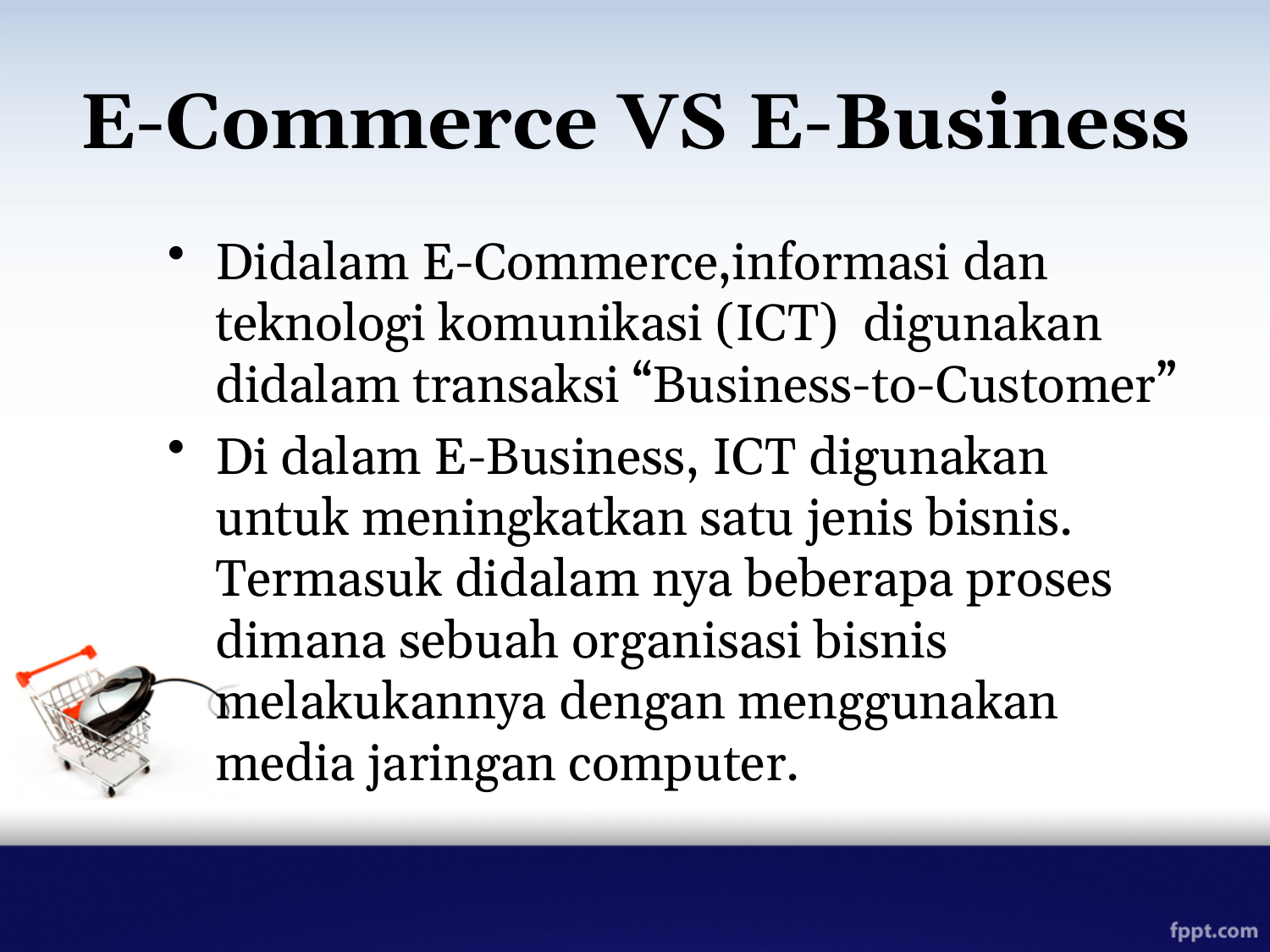

# E-Commerce VS E-Business
Didalam E-Commerce,informasi dan teknologi komunikasi (ICT)  digunakan didalam transaksi “Business-to-Customer”
Di dalam E-Business, ICT digunakan untuk meningkatkan satu jenis bisnis. Termasuk didalam nya beberapa proses dimana sebuah organisasi bisnis melakukannya dengan menggunakan media jaringan computer.